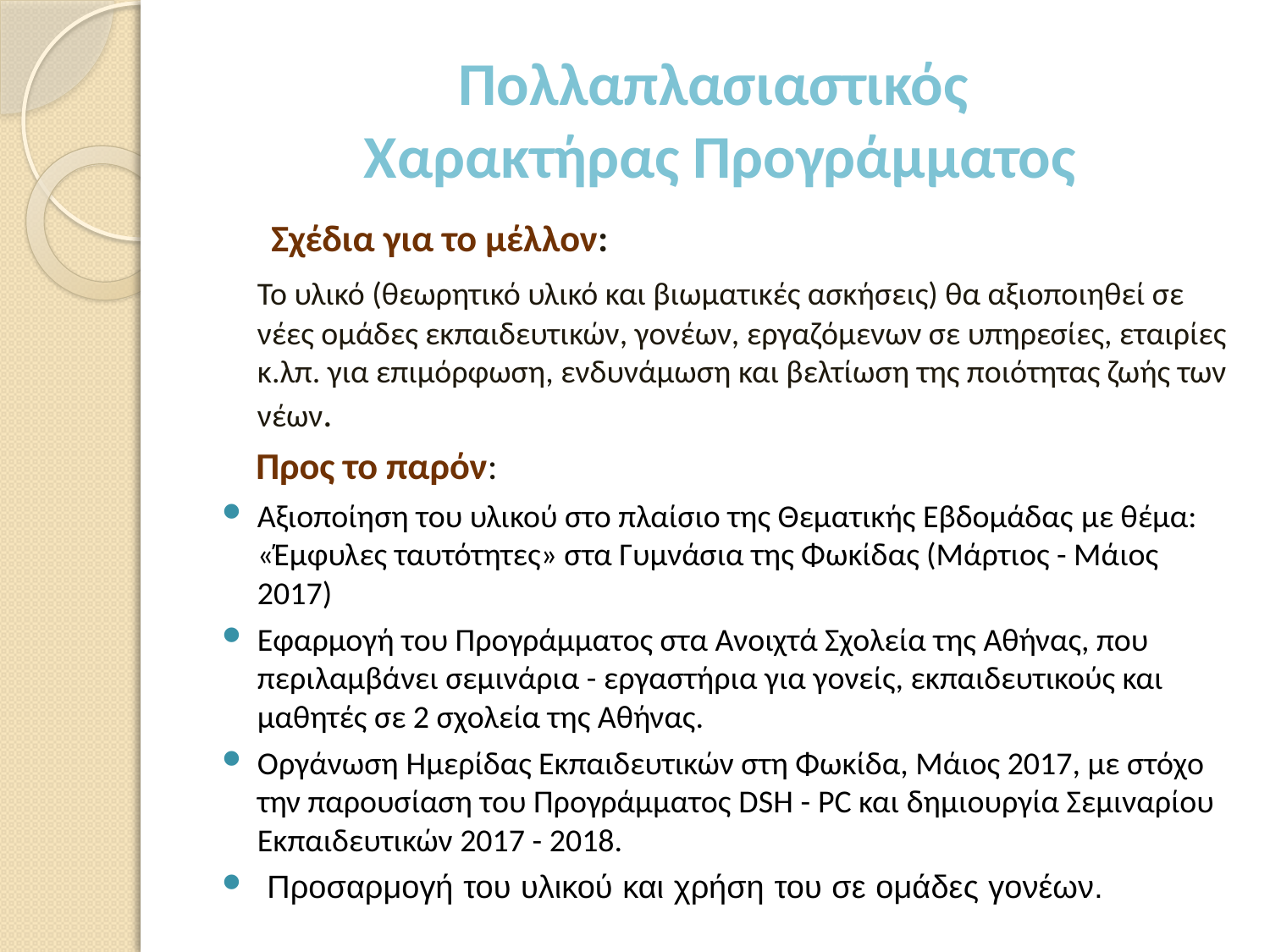

# Πολλαπλασιαστικός Χαρακτήρας Προγράμματος
    Σχέδια για το μέλλον:
	Το υλικό (θεωρητικό υλικό και βιωματικές ασκήσεις) θα αξιοποιηθεί σε νέες ομάδες εκπαιδευτικών, γονέων, εργαζόμενων σε υπηρεσίες, εταιρίες κ.λπ. για επιμόρφωση, ενδυνάμωση και βελτίωση της ποιότητας ζωής των νέων.
    Προς το παρόν:
Αξιοποίηση του υλικού στο πλαίσιο της Θεματικής Εβδομάδας με θέμα: «Έμφυλες ταυτότητες» στα Γυμνάσια της Φωκίδας (Μάρτιος - Μάιος 2017)
Εφαρμογή του Προγράμματος στα Ανοιχτά Σχολεία της Αθήνας, που περιλαμβάνει σεμινάρια - εργαστήρια για γονείς, εκπαιδευτικούς και μαθητές σε 2 σχολεία της Αθήνας.
Οργάνωση Ημερίδας Εκπαιδευτικών στη Φωκίδα, Μάιος 2017, με στόχο την παρουσίαση του Προγράμματος DSH - PC και δημιουργία Σεμιναρίου Εκπαιδευτικών 2017 - 2018.
 Προσαρμογή του υλικού και χρήση του σε ομάδες γονέων.